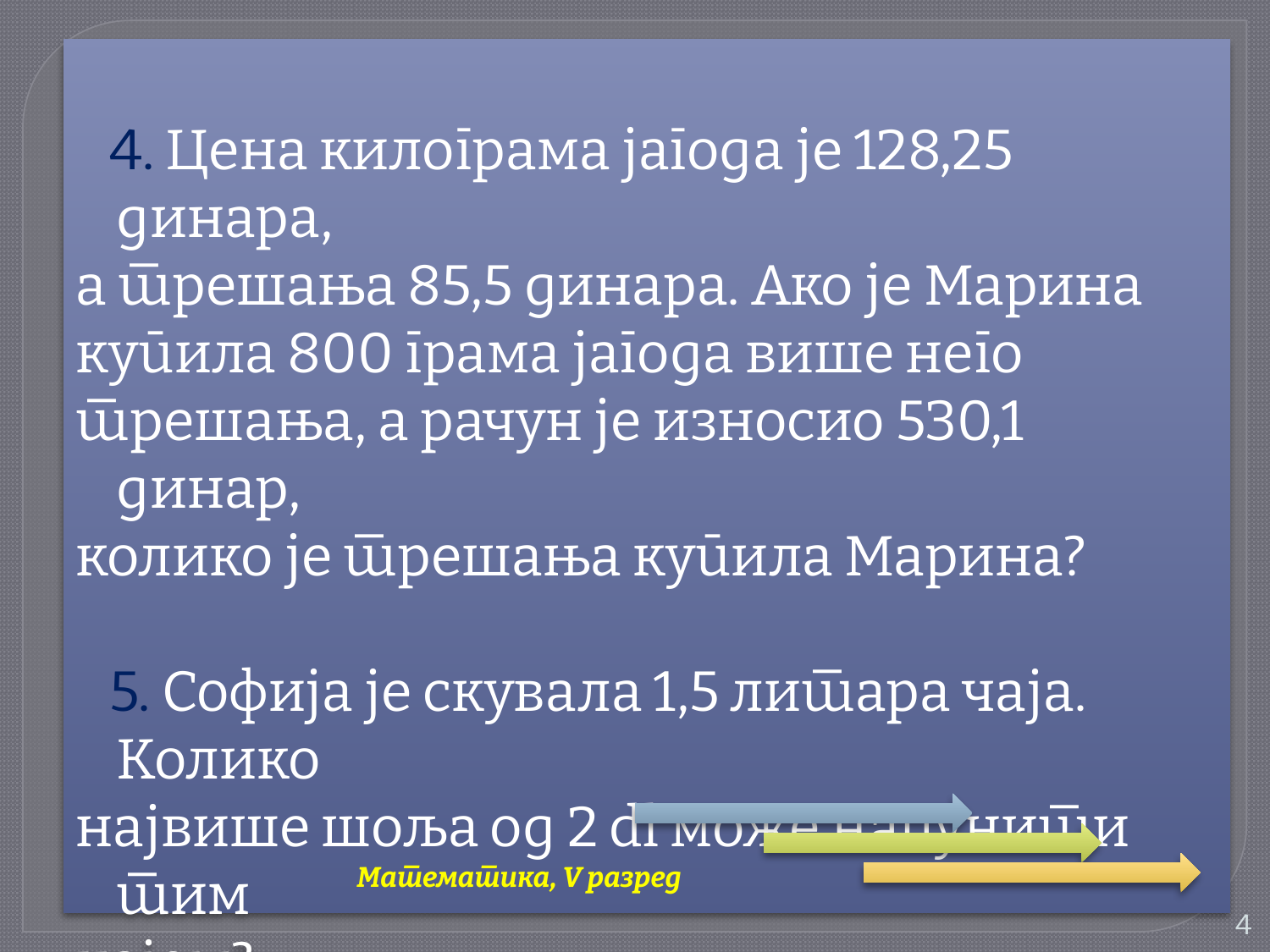

4. Цена килограма јагода је 128,25 динара,
а трешања 85,5 динара. Ако је Марина
купила 800 грама јагода више него
трешања, а рачун је износио 530,1 динар,
колико је трешања купила Марина?

   5. Софија је скувала 1,5 литара чаја. Колико
највише шоља од 2 dl може напунити тим
чајем?

Математика, V разред

4